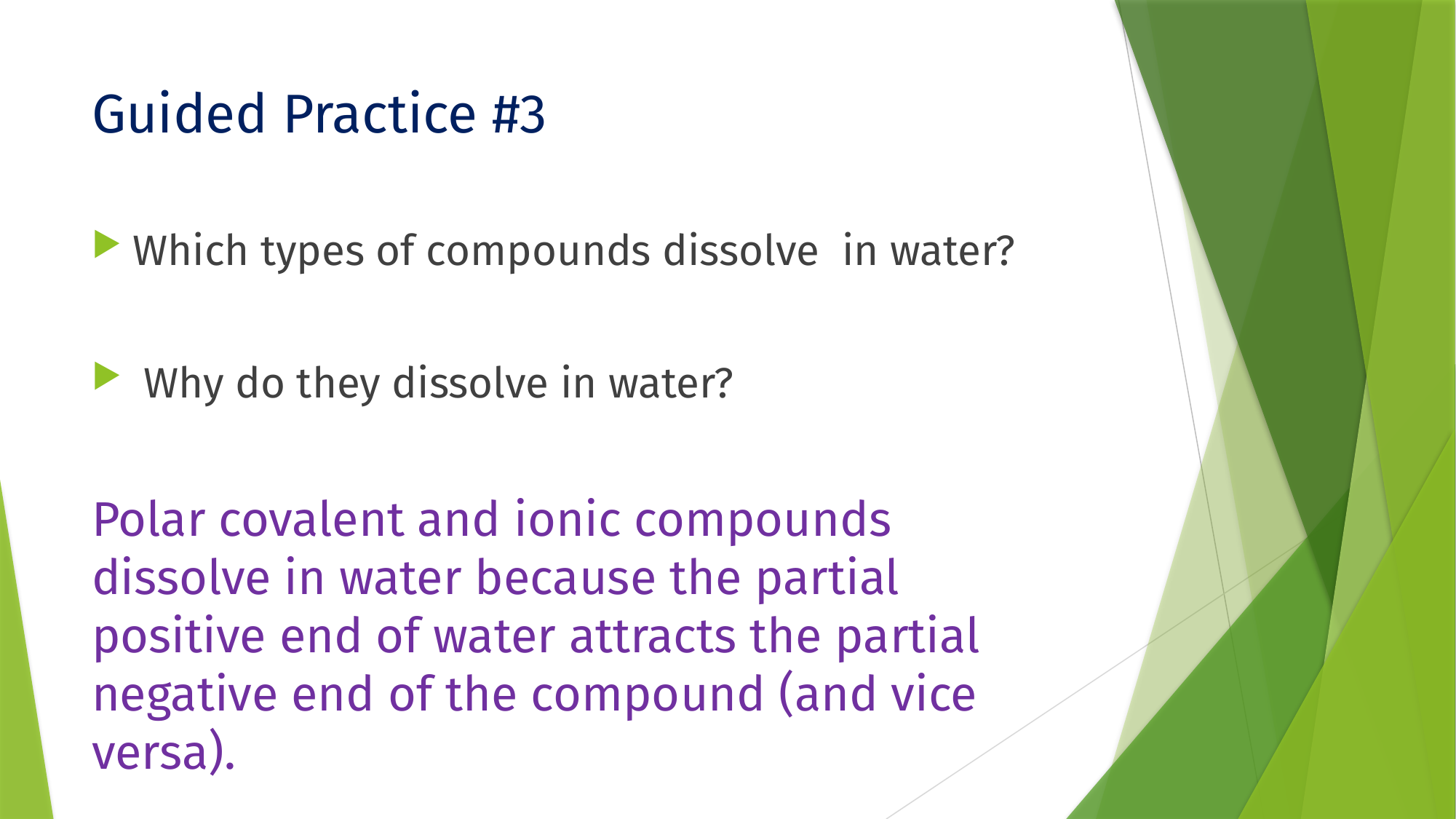

# Guided Practice #3
Which types of compounds dissolve  in water?

 Why do they dissolve in water?

Polar covalent and ionic compounds dissolve in water because the partial positive end of water attracts the partial negative end of the compound (and vice versa).